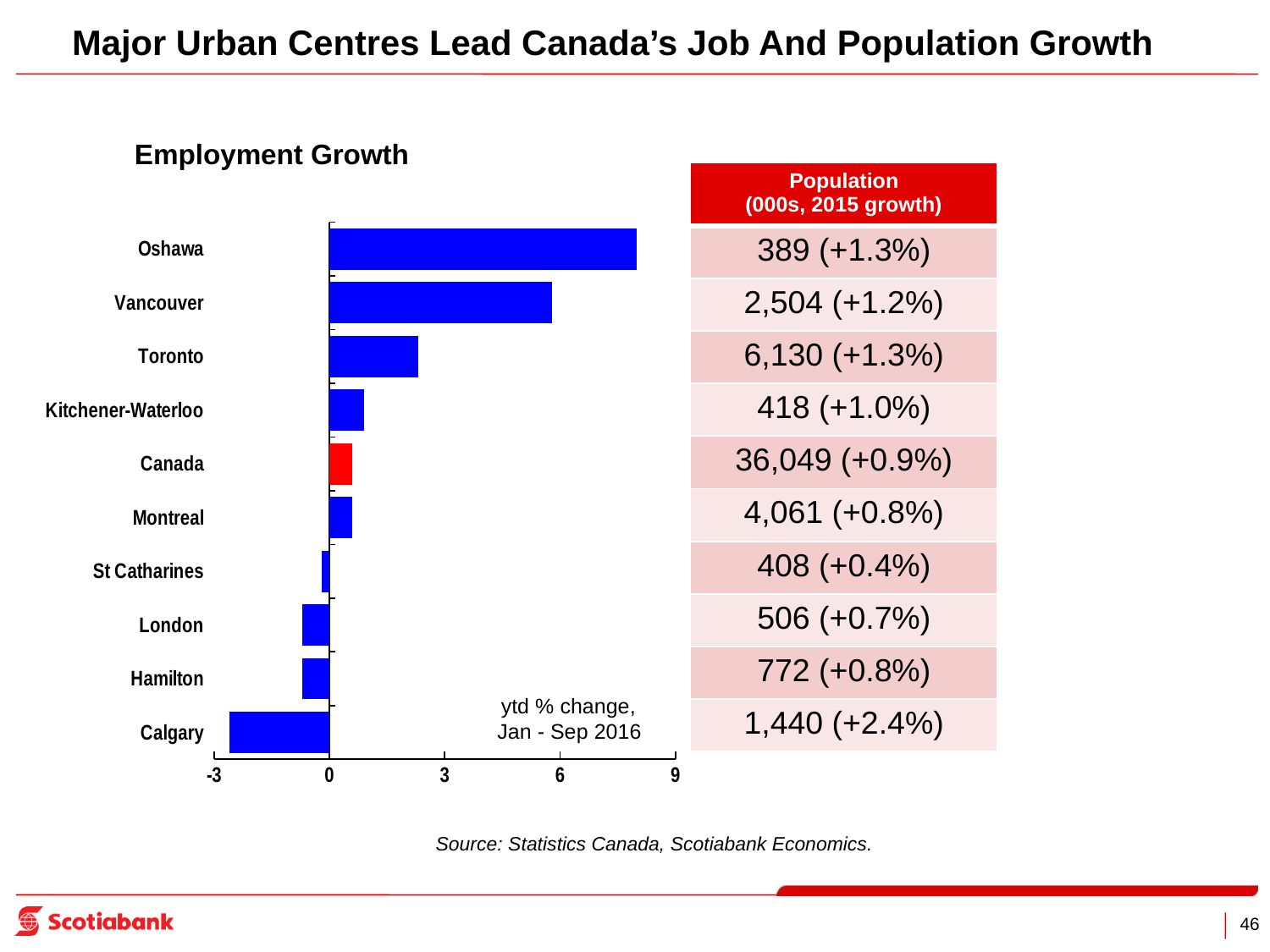

Major Urban Centres Lead Canada’s Job And Population Growth
Employment Growth
| Population (000s, 2015 growth) |
| --- |
| 389 (+1.3%) |
| 2,504 (+1.2%) |
| 6,130 (+1.3%) |
| 418 (+1.0%) |
| 36,049 (+0.9%) |
| 4,061 (+0.8%) |
| 408 (+0.4%) |
| 506 (+0.7%) |
| 772 (+0.8%) |
| 1,440 (+2.4%) |

### Chart

| Category | 2015 |
|---|---|
| Calgary | -2.6 |
| Hamilton | -0.7000000000000002 |
| London | -0.7000000000000002 |
| St Catharines | -0.2 |
| Montreal | 0.6000000000000002 |
| Canada | 0.6000000000000002 |
| Kitchener-Waterloo | 0.9 |
| Toronto | 2.3 |
| Vancouver | 5.8 |
| Oshawa | 8.0 |
ytd % change,
Jan - Sep 2016
Source: Statistics Canada, Scotiabank Economics.